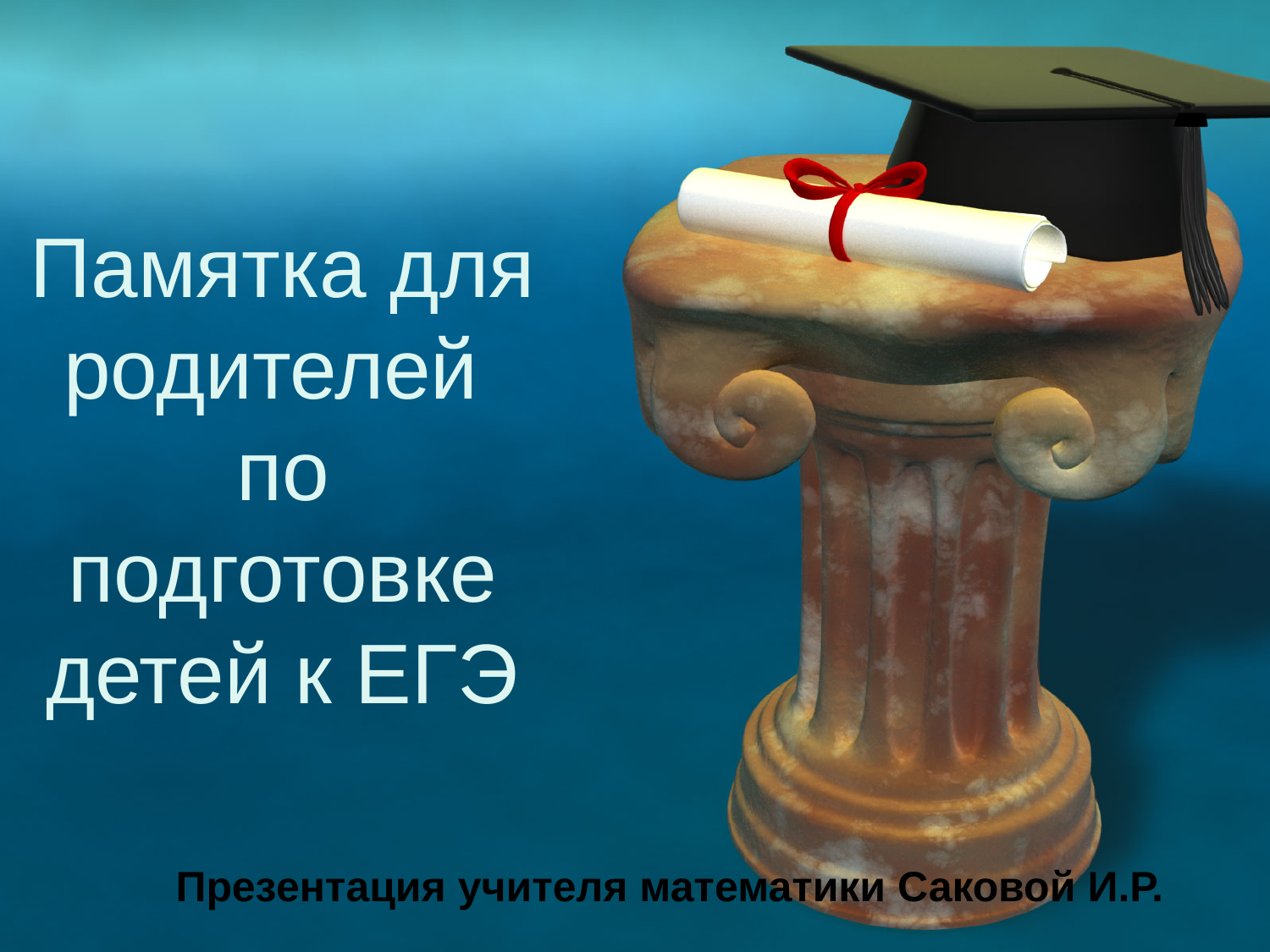

# Памятка для родителей по подготовке детей к ЕГЭ
Презентация учителя математики Саковой И.Р.